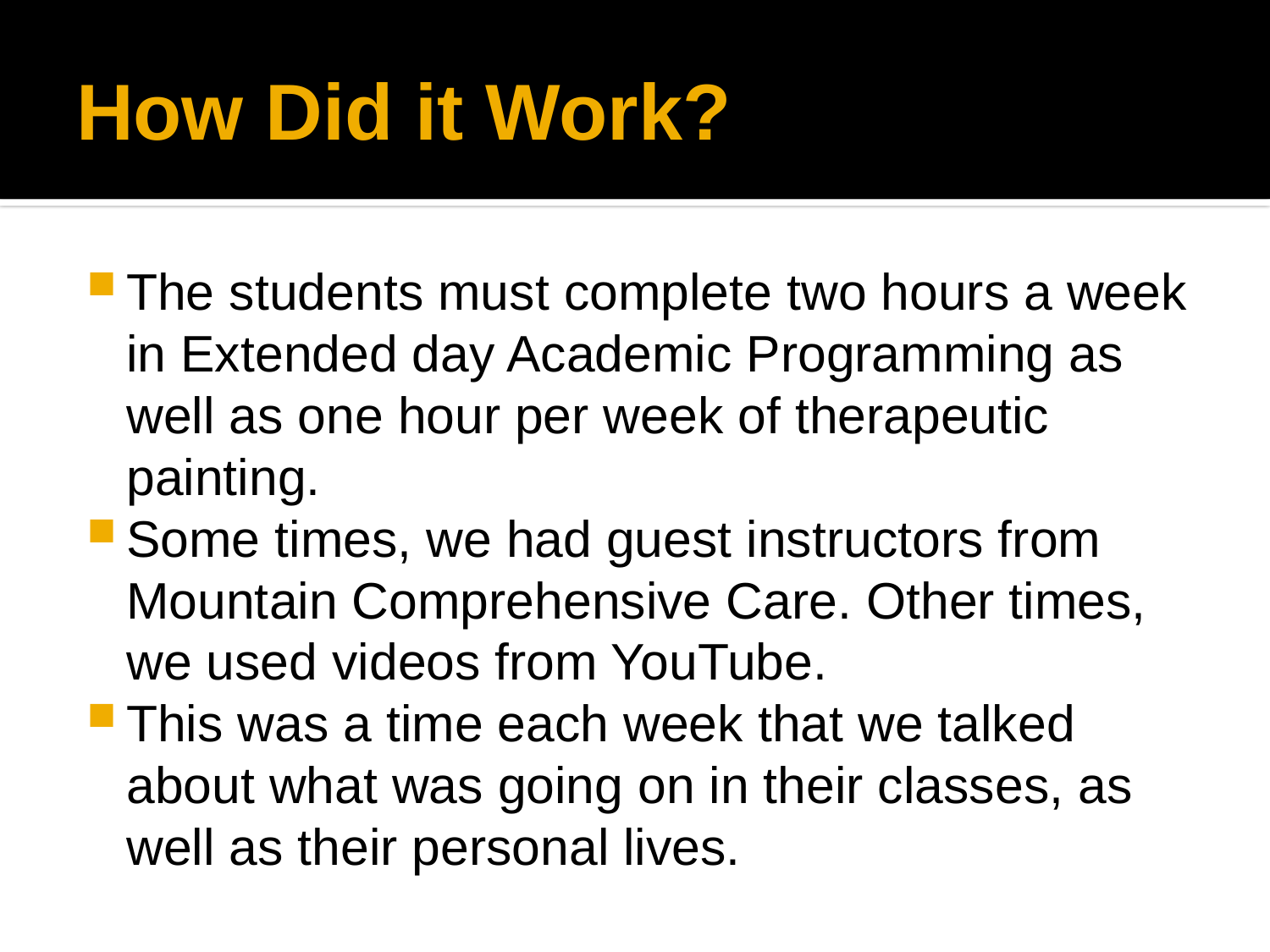

# How Did it Work?
The students must complete two hours a week in Extended day Academic Programming as well as one hour per week of therapeutic painting.
Some times, we had guest instructors from Mountain Comprehensive Care. Other times, we used videos from YouTube.
This was a time each week that we talked about what was going on in their classes, as well as their personal lives.